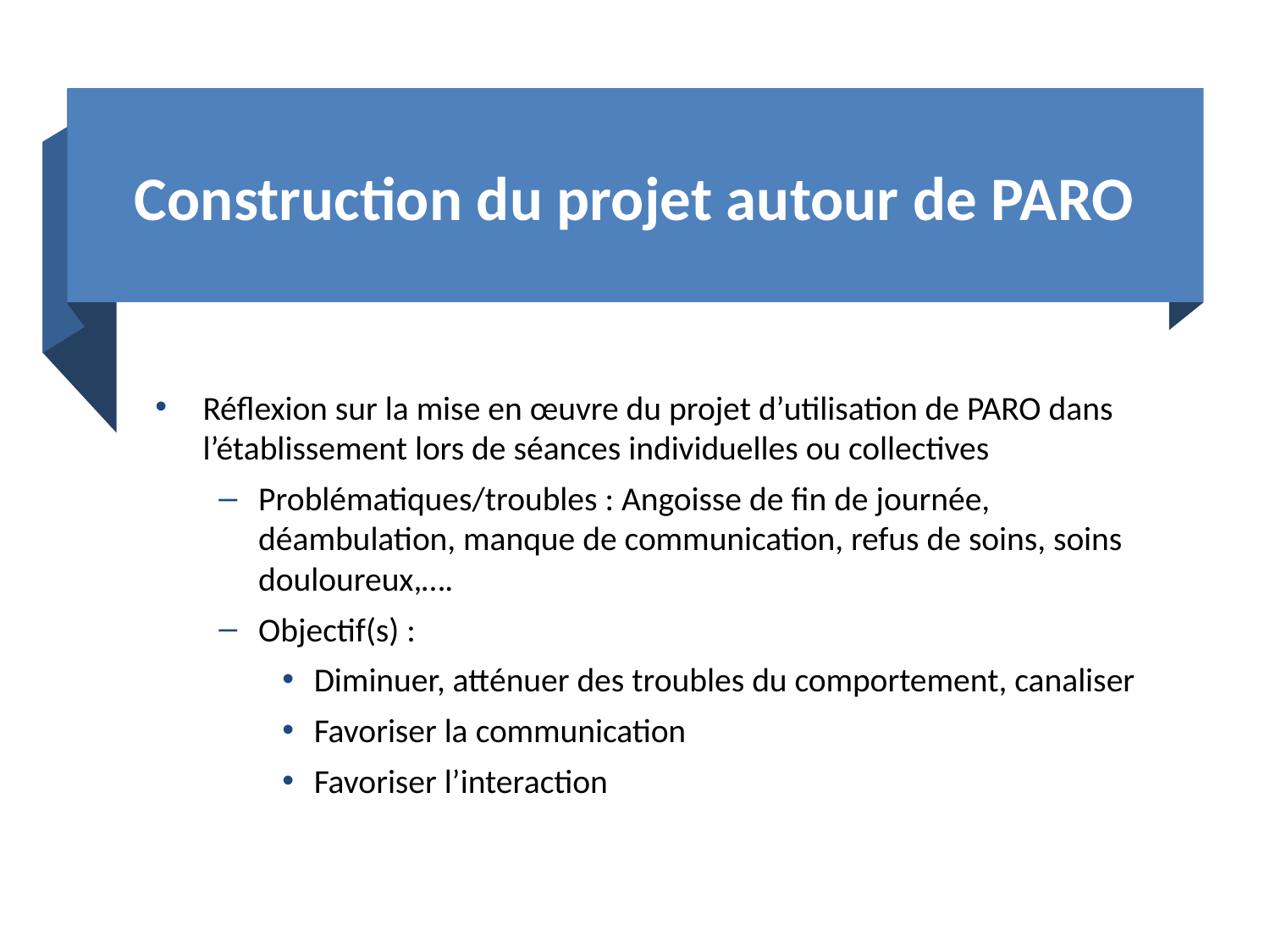

# Construction du projet autour de PARO

Réflexion sur la mise en œuvre du projet d’utilisation de PARO dans l’établissement lors de séances individuelles ou collectives
Problématiques/troubles : Angoisse de fin de journée, déambulation, manque de communication, refus de soins, soins douloureux,….
Objectif(s) :
Diminuer, atténuer des troubles du comportement, canaliser
Favoriser la communication
Favoriser l’interaction